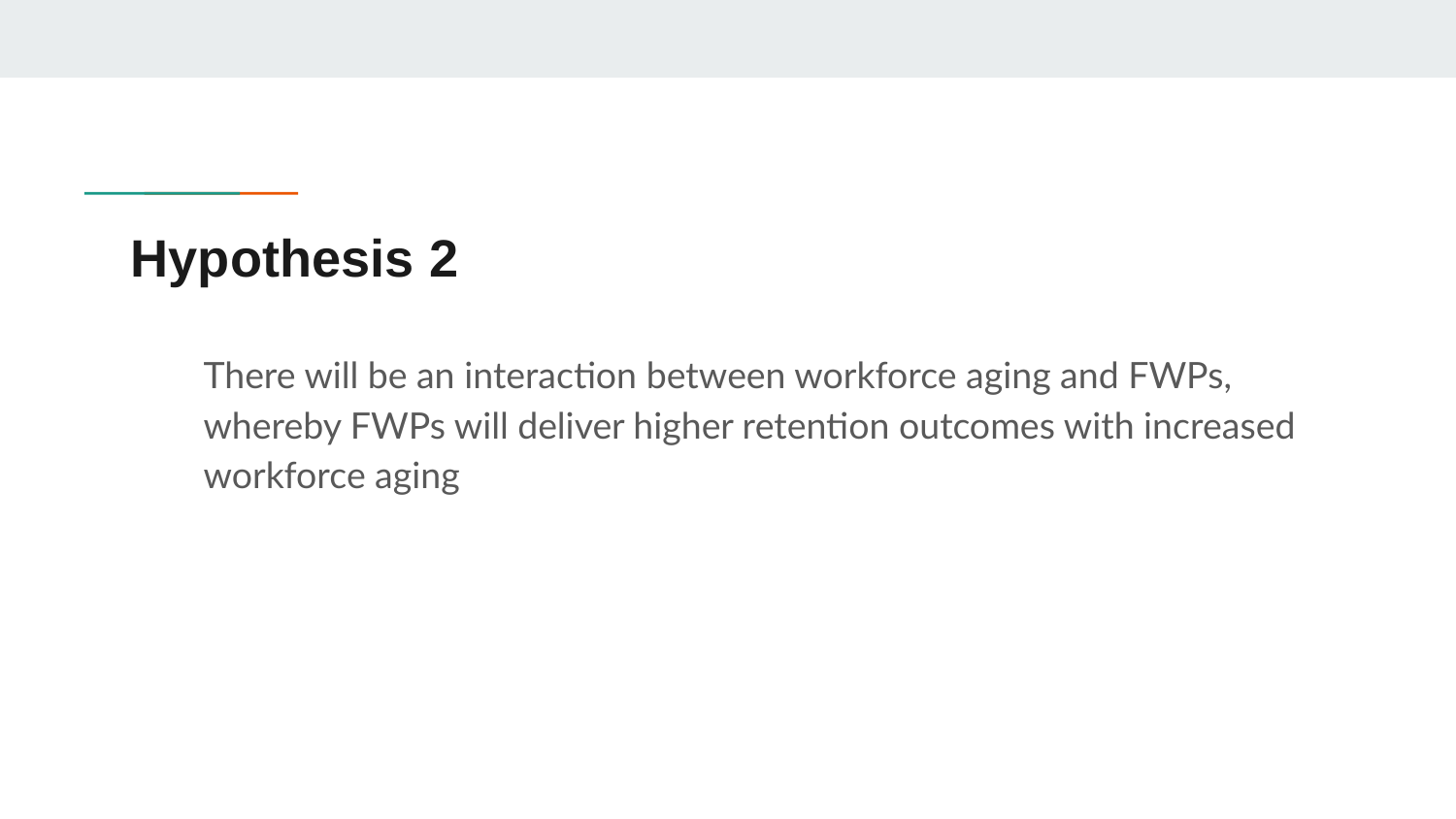

# Hypothesis 2
There will be an interaction between workforce aging and FWPs, whereby FWPs will deliver higher retention outcomes with increased workforce aging